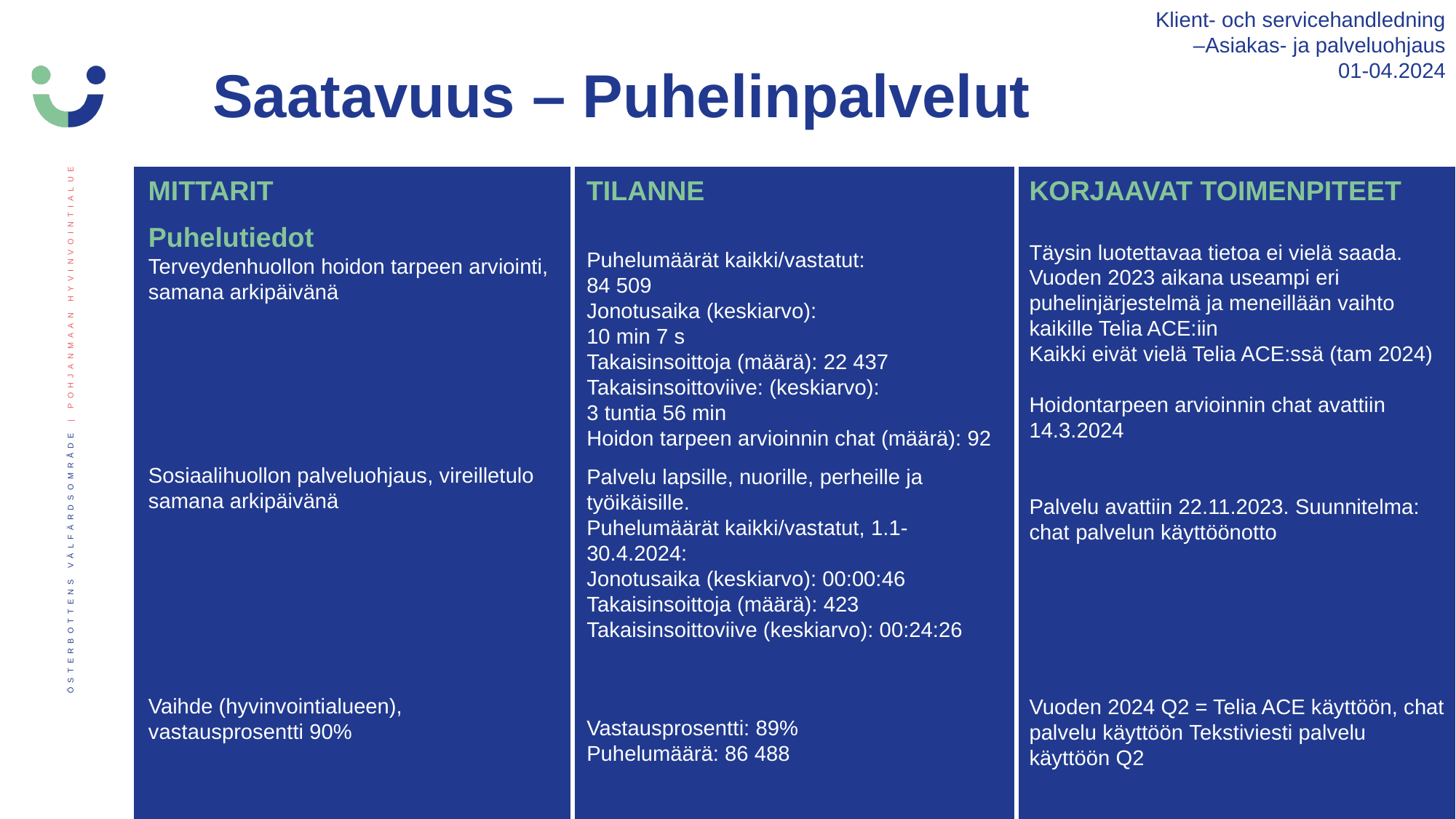

Klient- och servicehandledning
 –Asiakas- ja palveluohjaus
01-04.2024
Saatavuus – Puhelinpalvelut
MITTARIT
TILANNE
KORJAAVAT TOIMENPITEET

Täysin luotettavaa tietoa ei vielä saada. Vuoden 2023 aikana useampi eri puhelinjärjestelmä ja meneillään vaihto kaikille Telia ACE:iin
Kaikki eivät vielä Telia ACE:ssä (tam 2024)

Hoidontarpeen arvioinnin chat avattiin 14.3.2024

Palvelu avattiin 22.11.2023. Suunnitelma: chat palvelun käyttöönotto

Vuoden 2024 Q2 = Telia ACE käyttöön, chat palvelu käyttöön Tekstiviesti palvelu käyttöön Q2
Puhelutiedot
Terveydenhuollon hoidon tarpeen arviointi, samana arkipäivänä
Puhelumäärät kaikki/vastatut:
84 509
Jonotusaika (keskiarvo):
10 min 7 s
Takaisinsoittoja (määrä): 22 437
Takaisinsoittoviive: (keskiarvo):
3 tuntia 56 min
Hoidon tarpeen arvioinnin chat (määrä): 92

Sosiaalihuollon palveluohjaus, vireilletulo samana arkipäivänä
Palvelu lapsille, nuorille, perheille ja työikäisille.
Puhelumäärät kaikki/vastatut, 1.1-30.4.2024:
Jonotusaika (keskiarvo): 00:00:46
Takaisinsoittoja (määrä): 423
Takaisinsoittoviive (keskiarvo): 00:24:26

Vaihde (hyvinvointialueen), vastausprosentti 90%

Vastausprosentti: 89%
Puhelumäärä: 86 488